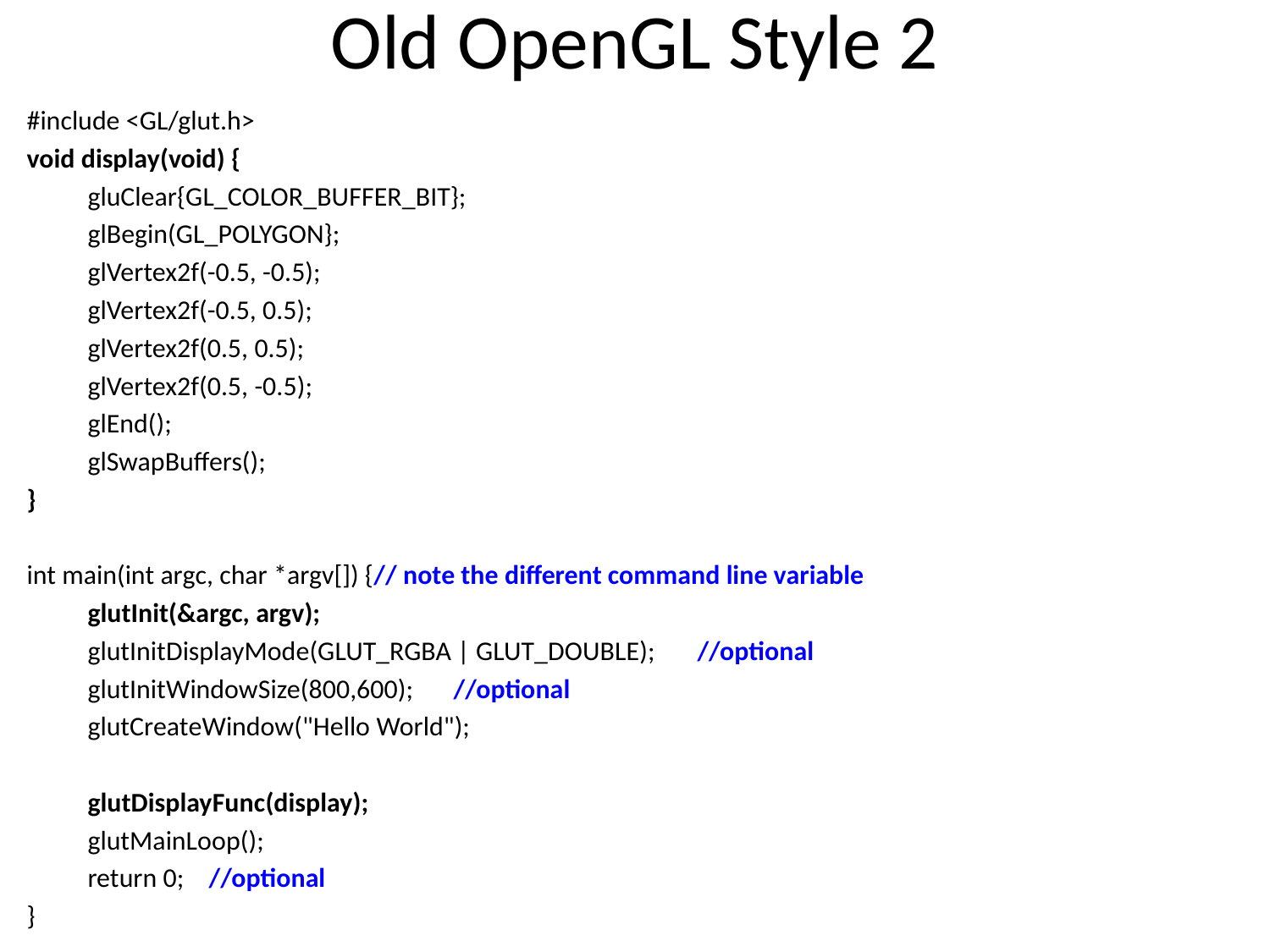

# Old OpenGL Style 2
#include <GL/glut.h>
void display(void) {
	gluClear{GL_COLOR_BUFFER_BIT};
	glBegin(GL_POLYGON};
		glVertex2f(-0.5, -0.5);
		glVertex2f(-0.5, 0.5);
		glVertex2f(0.5, 0.5);
		glVertex2f(0.5, -0.5);
	glEnd();
	glSwapBuffers();
}

int main(int argc, char *argv[]) {// note the different command line variable
	glutInit(&argc, argv);
	glutInitDisplayMode(GLUT_RGBA | GLUT_DOUBLE); 	//optional
	glutInitWindowSize(800,600);	//optional
	glutCreateWindow("Hello World");

	glutDisplayFunc(display);
	glutMainLoop();
	return 0;    //optional
}